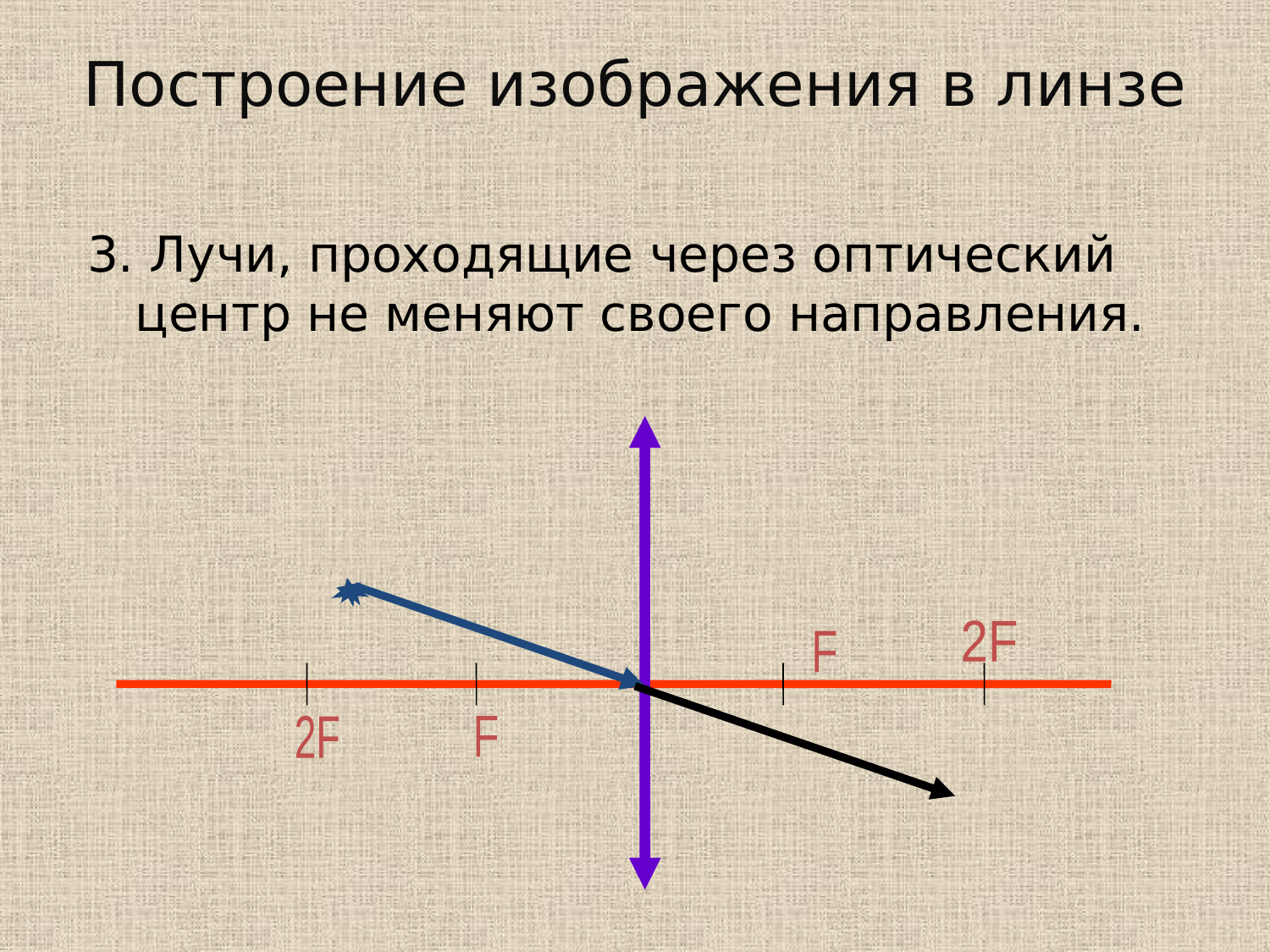

Построение изображения в линзе
3. Лучи, проходящие через оптический центр не меняют своего направления.

2F
F

2F
F